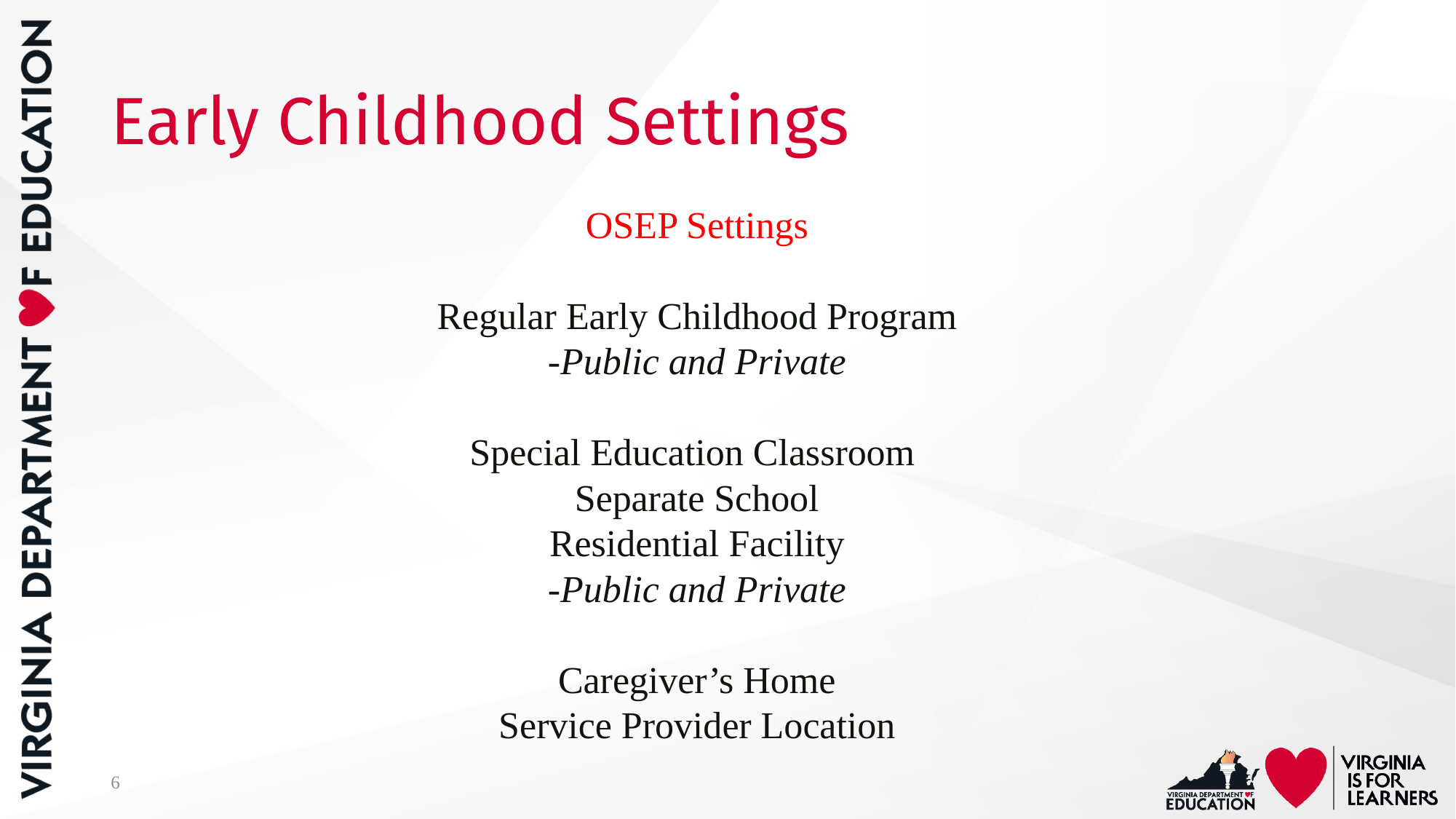

# Early Childhood Settings
OSEP Settings

Regular Early Childhood Program
-Public and Private

Special Education Classroom
Separate School
Residential Facility
-Public and Private

Caregiver’s Home
Service Provider Location

6